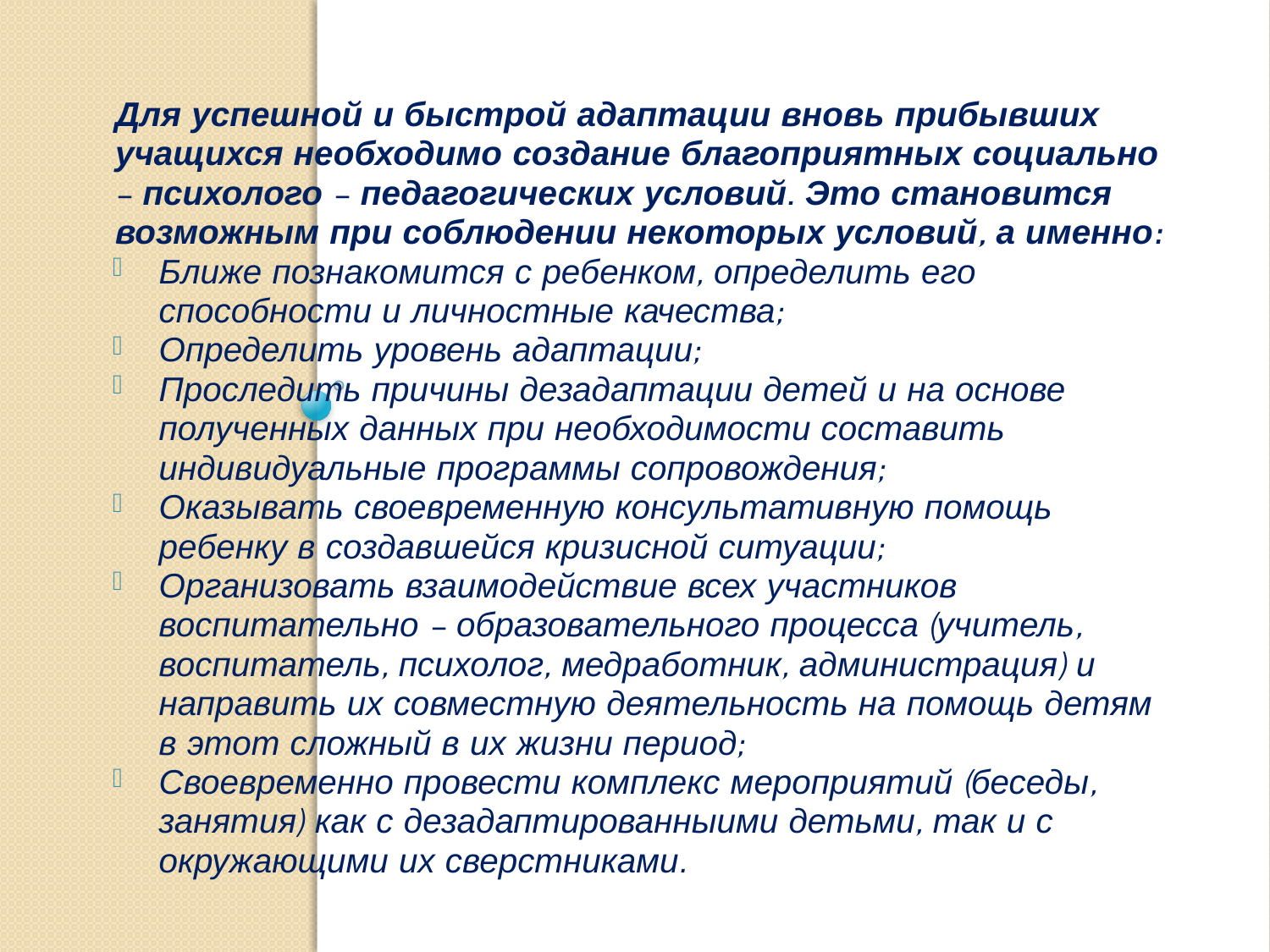

Для успешной и быстрой адаптации вновь прибывших учащихся необходимо создание благоприятных социально – психолого – педагогических условий. Это становится возможным при соблюдении некоторых условий, а именно:
Ближе познакомится с ребенком, определить его способности и личностные качества;
Определить уровень адаптации;
Проследить причины дезадаптации детей и на основе полученных данных при необходимости составить индивидуальные программы сопровождения;
Оказывать своевременную консультативную помощь ребенку в создавшейся кризисной ситуации;
Организовать взаимодействие всех участников воспитательно – образовательного процесса (учитель, воспитатель, психолог, медработник, администрация) и направить их совместную деятельность на помощь детям в этот сложный в их жизни период;
Своевременно провести комплекс мероприятий (беседы, занятия) как с дезадаптированныими детьми, так и с окружающими их сверстниками.